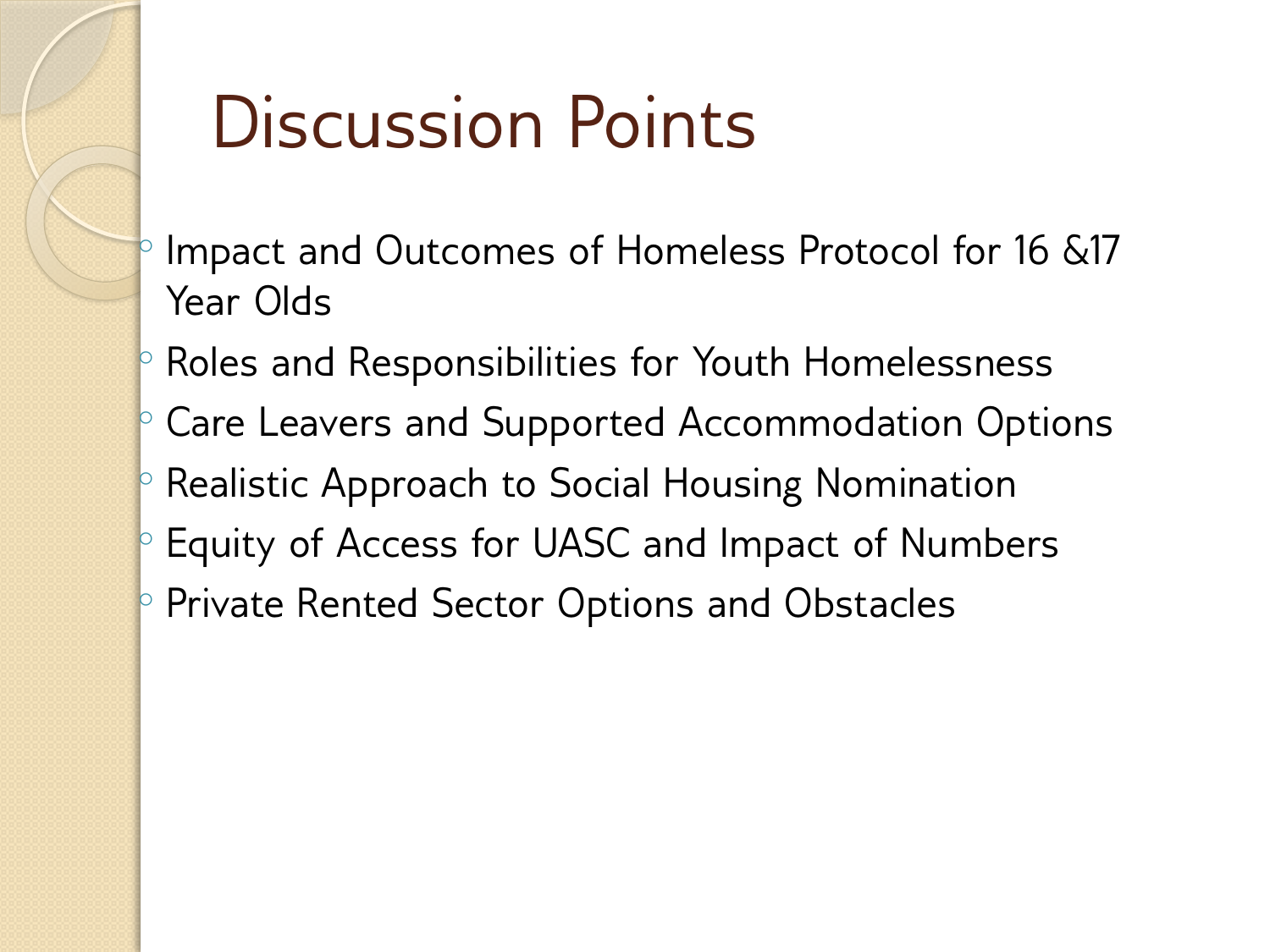

# Discussion Points
Impact and Outcomes of Homeless Protocol for 16 &17 Year Olds
Roles and Responsibilities for Youth Homelessness
Care Leavers and Supported Accommodation Options
Realistic Approach to Social Housing Nomination
Equity of Access for UASC and Impact of Numbers
Private Rented Sector Options and Obstacles